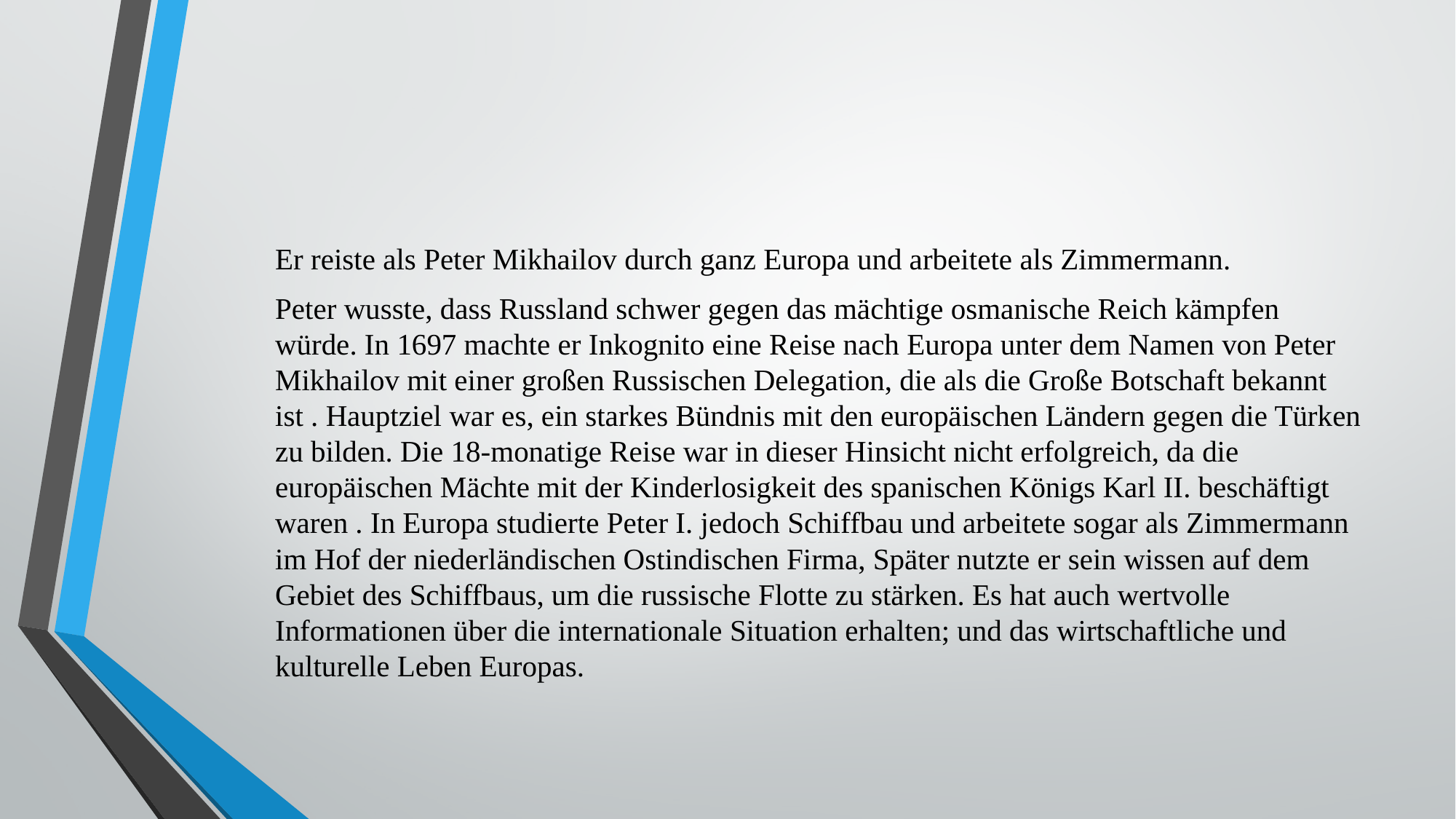

Er reiste als Peter Mikhailov durch ganz Europa und arbeitete als Zimmermann.
Peter wusste, dass Russland schwer gegen das mächtige osmanische Reich kämpfen würde. In 1697 machte er Inkognito eine Reise nach Europa unter dem Namen von Peter Mikhailov mit einer großen Russischen Delegation, die als die Große Botschaft bekannt ist . Hauptziel war es, ein starkes Bündnis mit den europäischen Ländern gegen die Türken zu bilden. Die 18-monatige Reise war in dieser Hinsicht nicht erfolgreich, da die europäischen Mächte mit der Kinderlosigkeit des spanischen Königs Karl II. beschäftigt waren . In Europa studierte Peter I. jedoch Schiffbau und arbeitete sogar als Zimmermann im Hof der niederländischen Ostindischen Firma, Später nutzte er sein wissen auf dem Gebiet des Schiffbaus, um die russische Flotte zu stärken. Es hat auch wertvolle Informationen über die internationale Situation erhalten; und das wirtschaftliche und kulturelle Leben Europas.